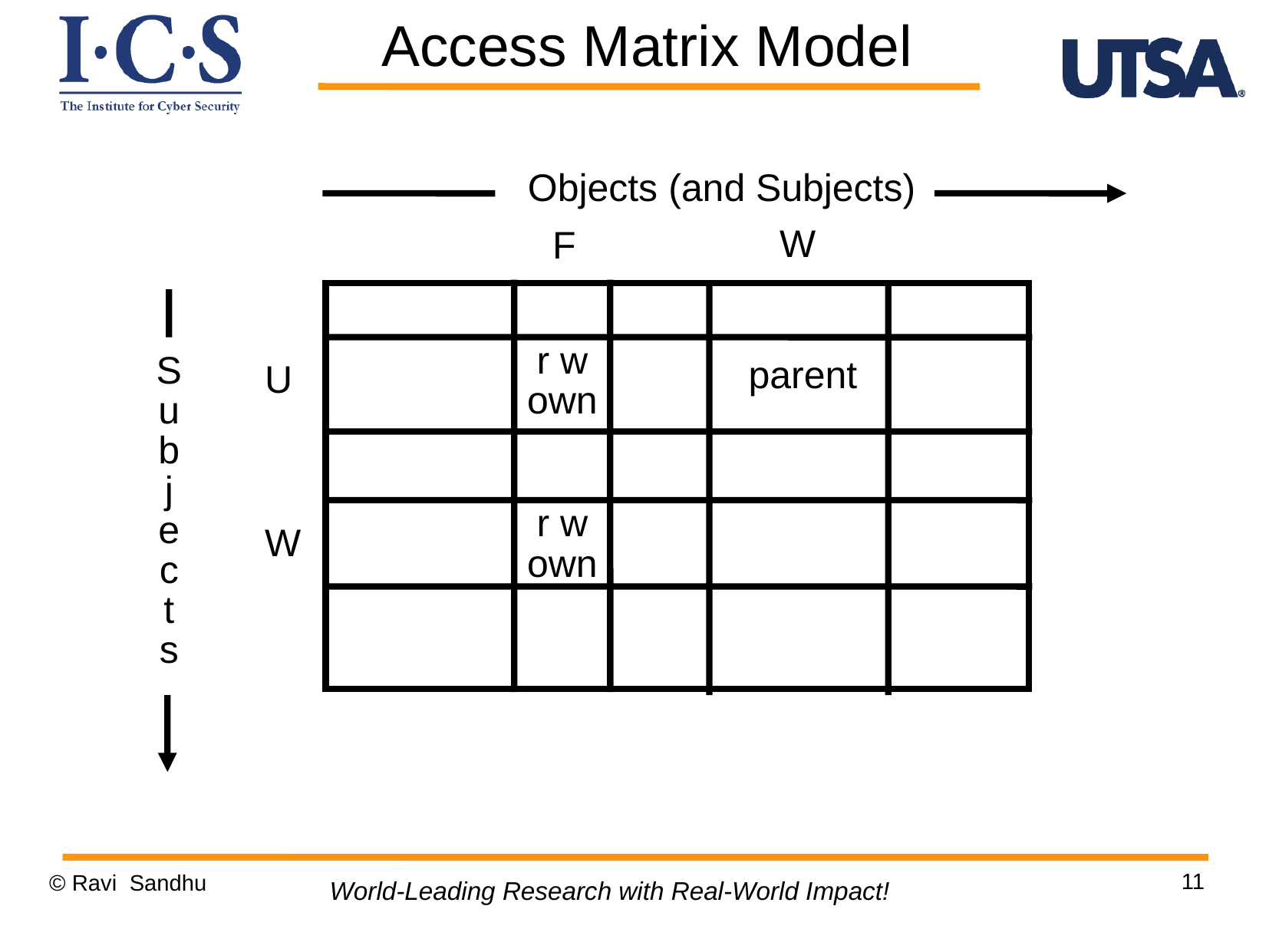

Access Matrix Model
Objects (and Subjects)

W
F

r w
own
S
u
b
j
e
c
t
s
parent
U

r w
own
W

11
© Ravi  Sandhu
World-Leading Research with Real-World Impact!